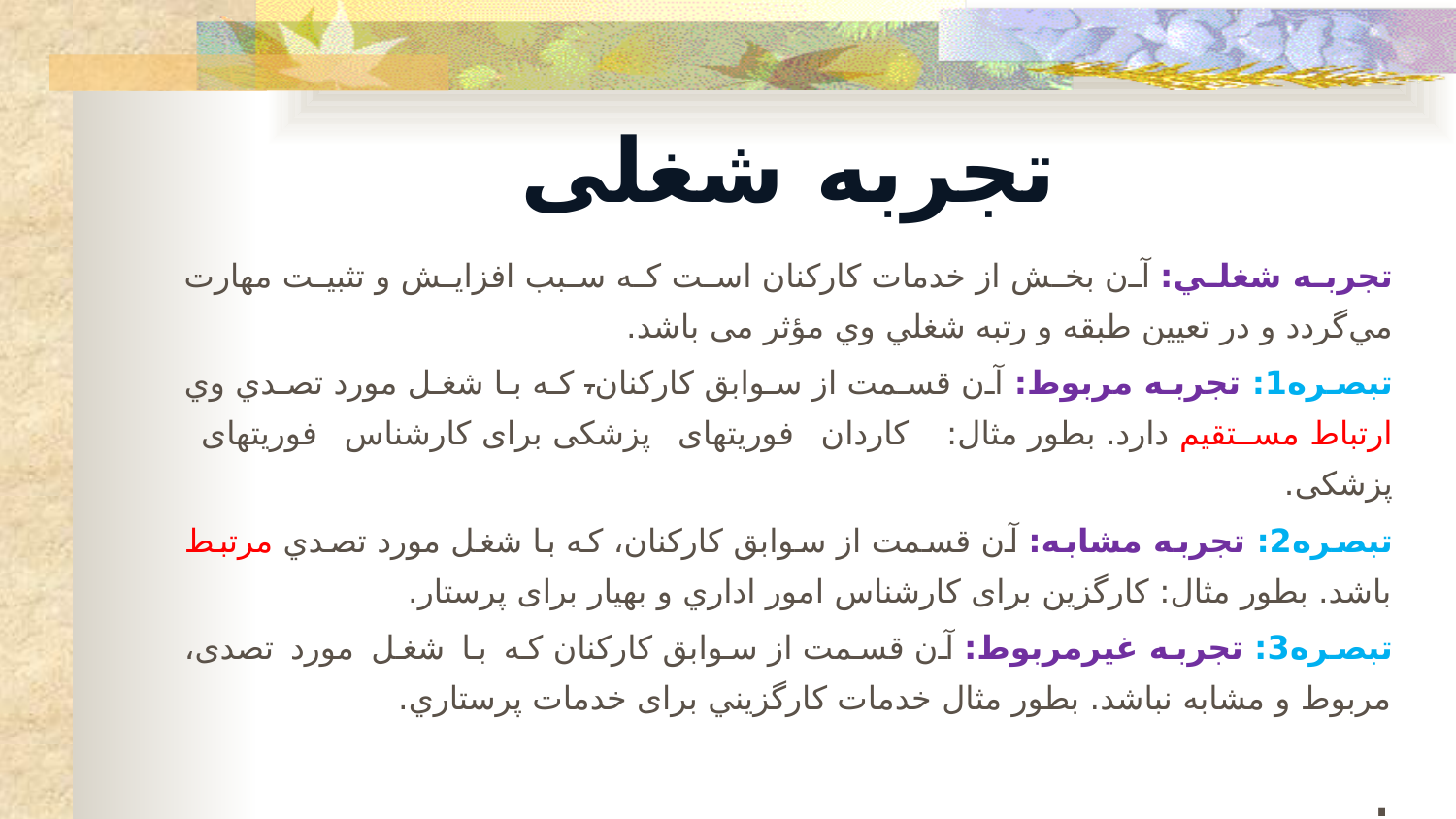

# تجربه شغلی
تجربه شغلي: آن بخش از خدمات کارکنان است که سبب افزايش و تثبیت مهارت مي‌گردد و در تعيين طبقه و رتبه شغلي وي مؤثر می باشد.
تبصره1: تجربه مربوط: آن قسمت از سوابق کارکنان، که با شغل مورد تصدي وي ارتباط مستقیم دارد. بطور مثال:  کاردان فوریتهای پزشکی برای کارشناس فوریتهای پزشکی.
تبصره2: تجربه مشابه: آن قسمت از سوابق کارکنان، که با شغل مورد تصدي مرتبط باشد. بطور مثال: کارگزين برای کارشناس امور اداري و بهيار برای پرستار.
تبصره3: تجربه غيرمربوط: آن قسمت از سوابق کارکنان که با شغل مورد تصدی، مربوط و مشابه نباشد. بطور مثال خدمات کارگزيني برای خدمات پرستاري.
.